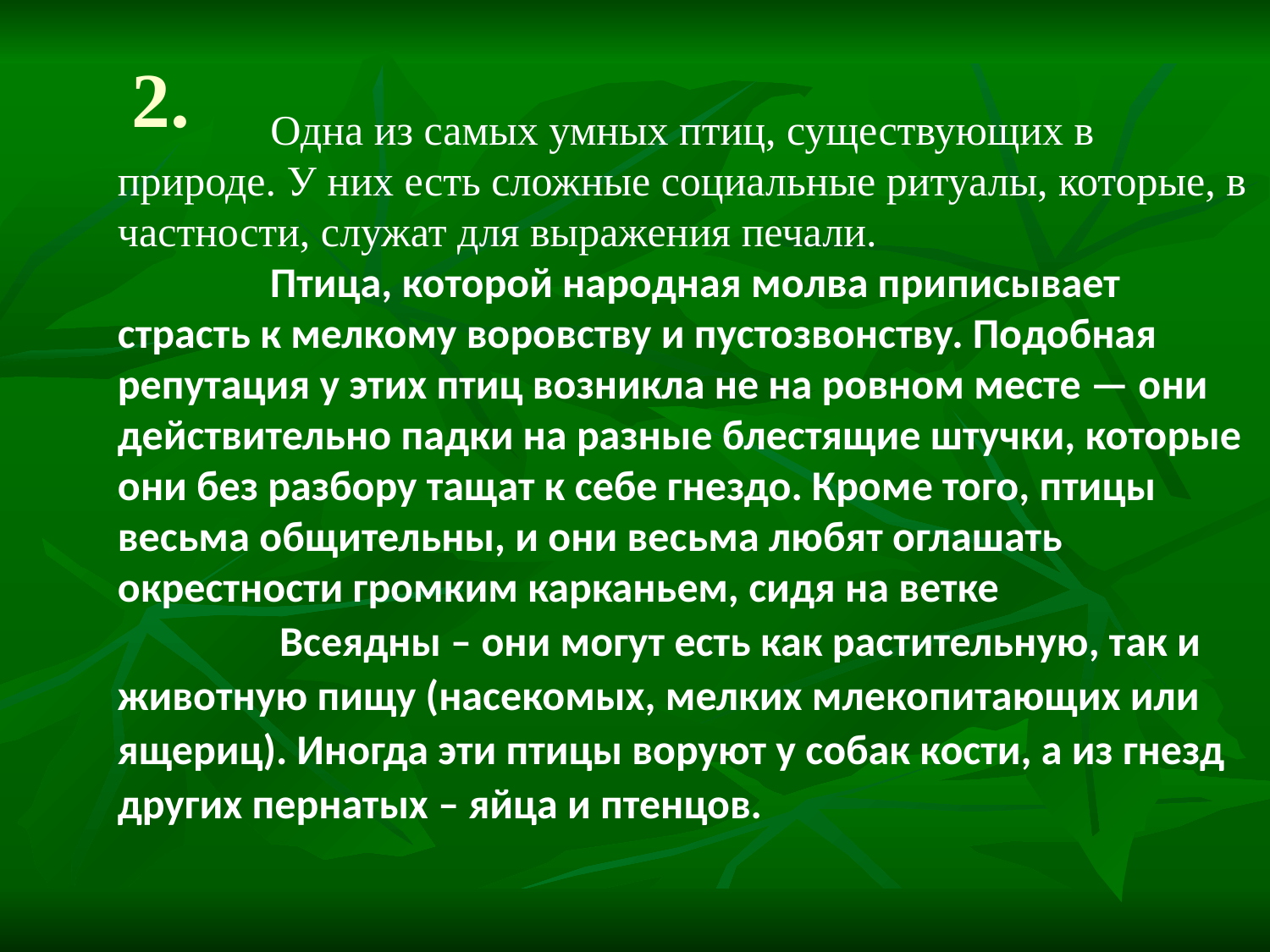

# 2.
                   Одна из самых умных птиц, существующих в природе. У них есть сложные социальные ритуалы, которые, в частности, служат для выражения печали.
                Птица, которой народная молва приписывает страсть к мелкому воровству и пустозвонству. Подобная репутация у этих птиц возникла не на ровном месте — они действительно падки на разные блестящие штучки, которые они без разбору тащат к себе гнездо. Кроме того, птицы весьма общительны, и они весьма любят оглашать окрестности громким карканьем, сидя на ветке
                 Всеядны – они могут есть как растительную, так и животную пищу (насекомых, мелких млекопитающих или ящериц). Иногда эти птицы воруют у собак кости, а из гнезд других пернатых – яйца и птенцов.